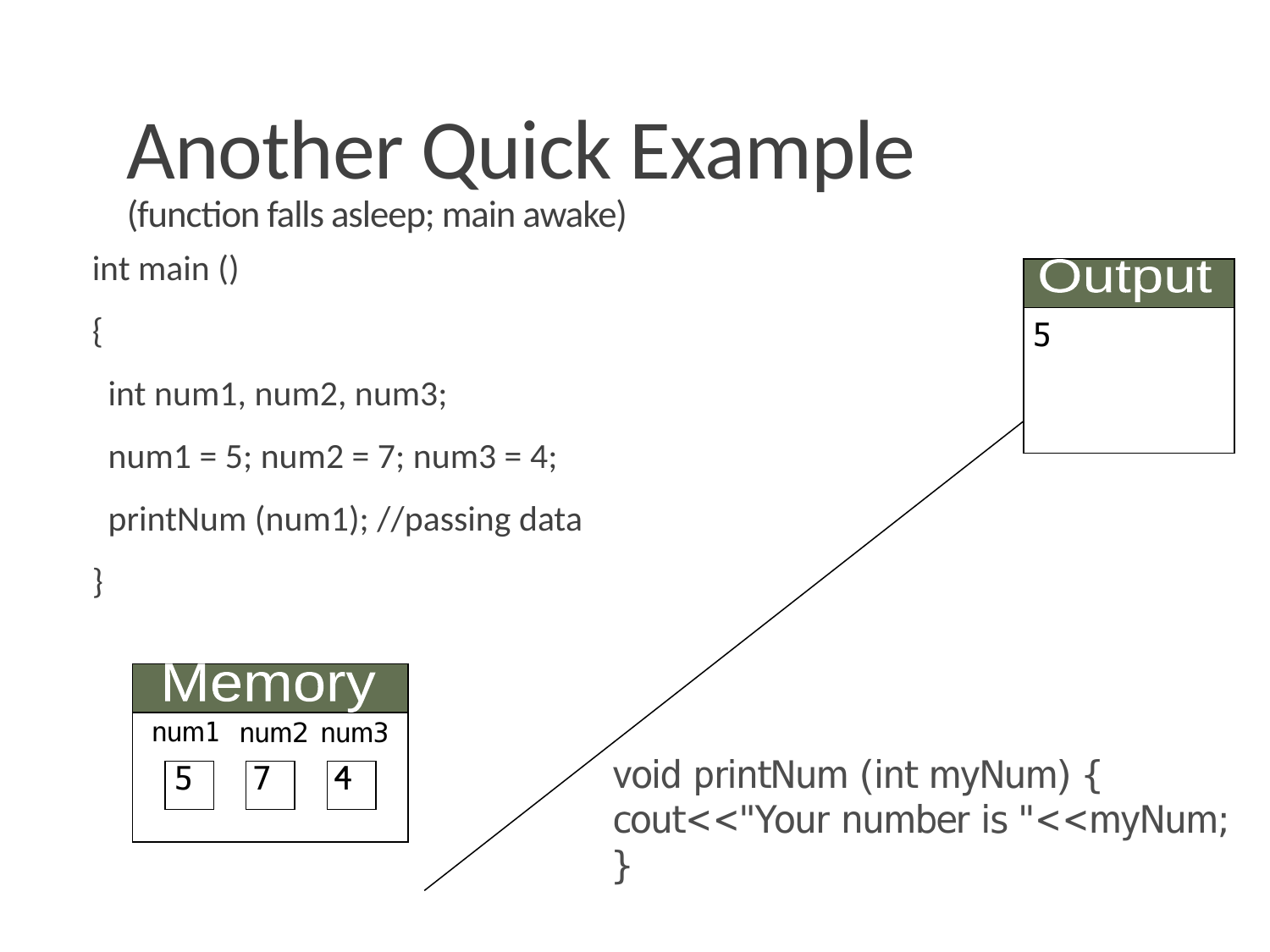

# Another Quick Example (function falls asleep; main awake)
int main ()
{
  int num1, num2, num3;
  num1 = 5; num2 = 7; num3 = 4;
  printNum (num1); //passing data
}

Output
5

Memory
num1
num2
num3
void printNum (int myNum) {
cout<<"Your number is "<<myNum;
}
5
7
4